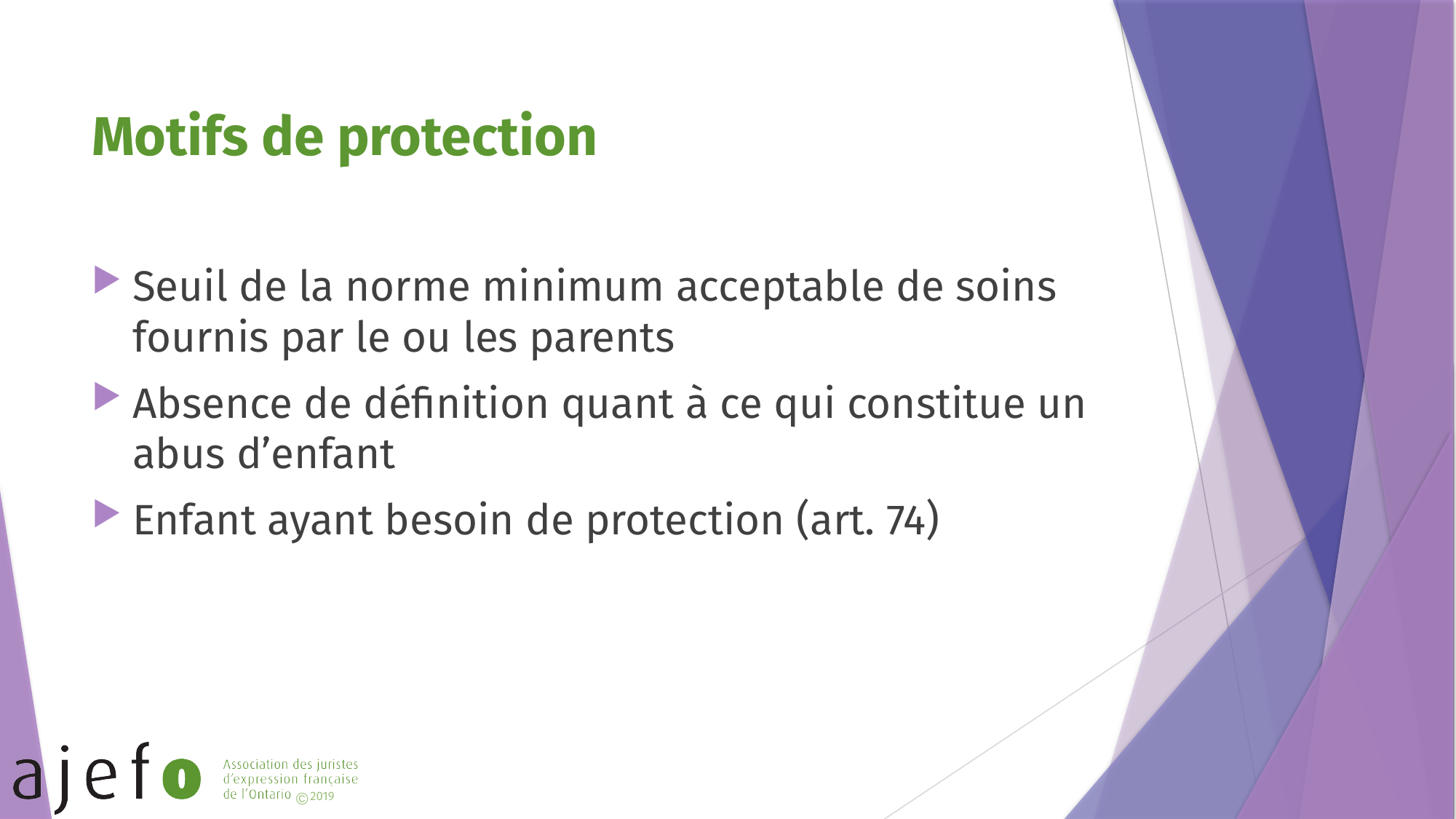

# Motifs de protection

Seuil de la norme minimum acceptable de soins fournis par le ou les parents
Absence de définition quant à ce qui constitue un abus d’enfant
Enfant ayant besoin de protection (art. 74)